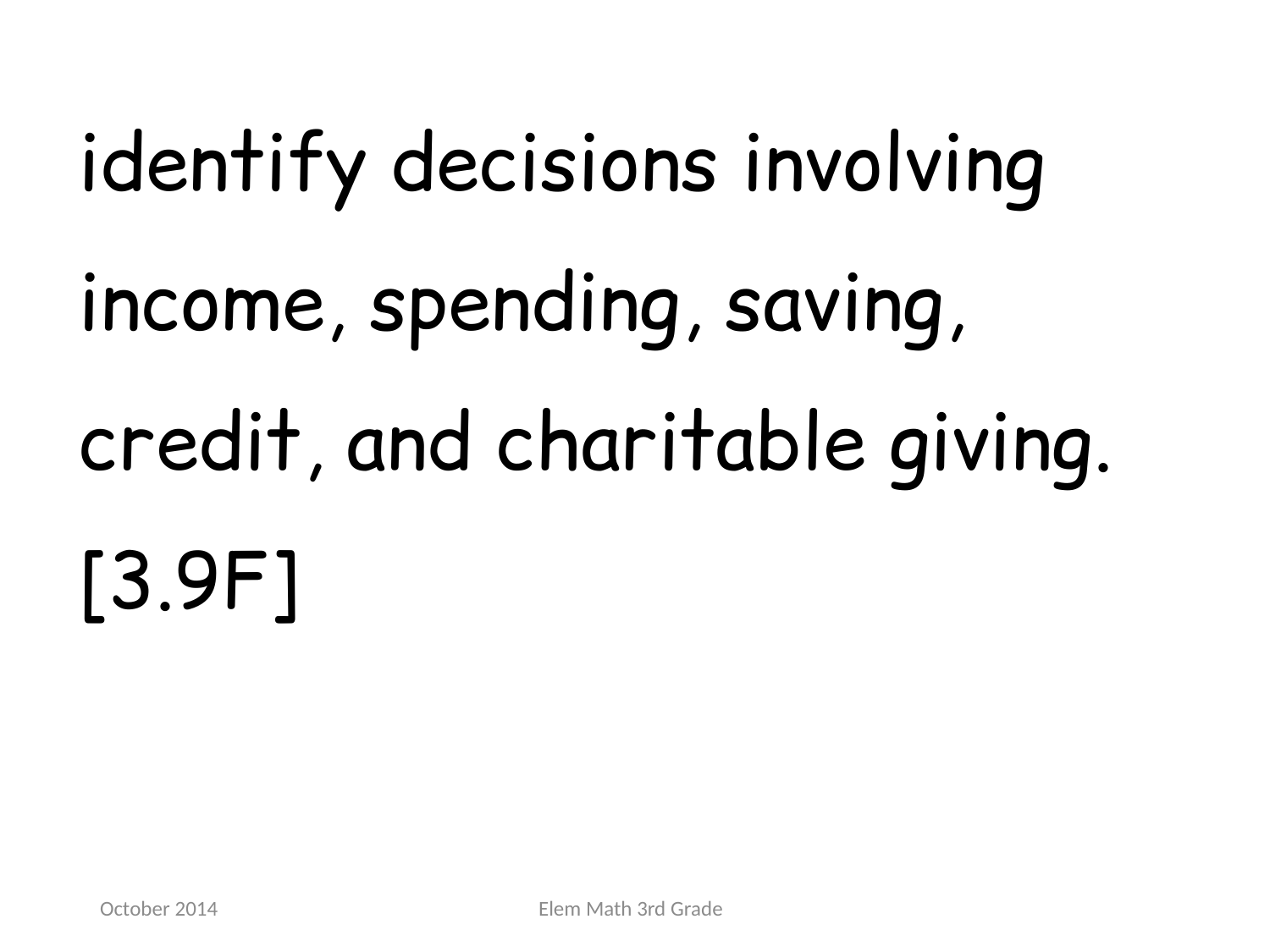

identify decisions involving income, spending, saving, credit, and charitable giving. [3.9F]
October 2014
Elem Math 3rd Grade